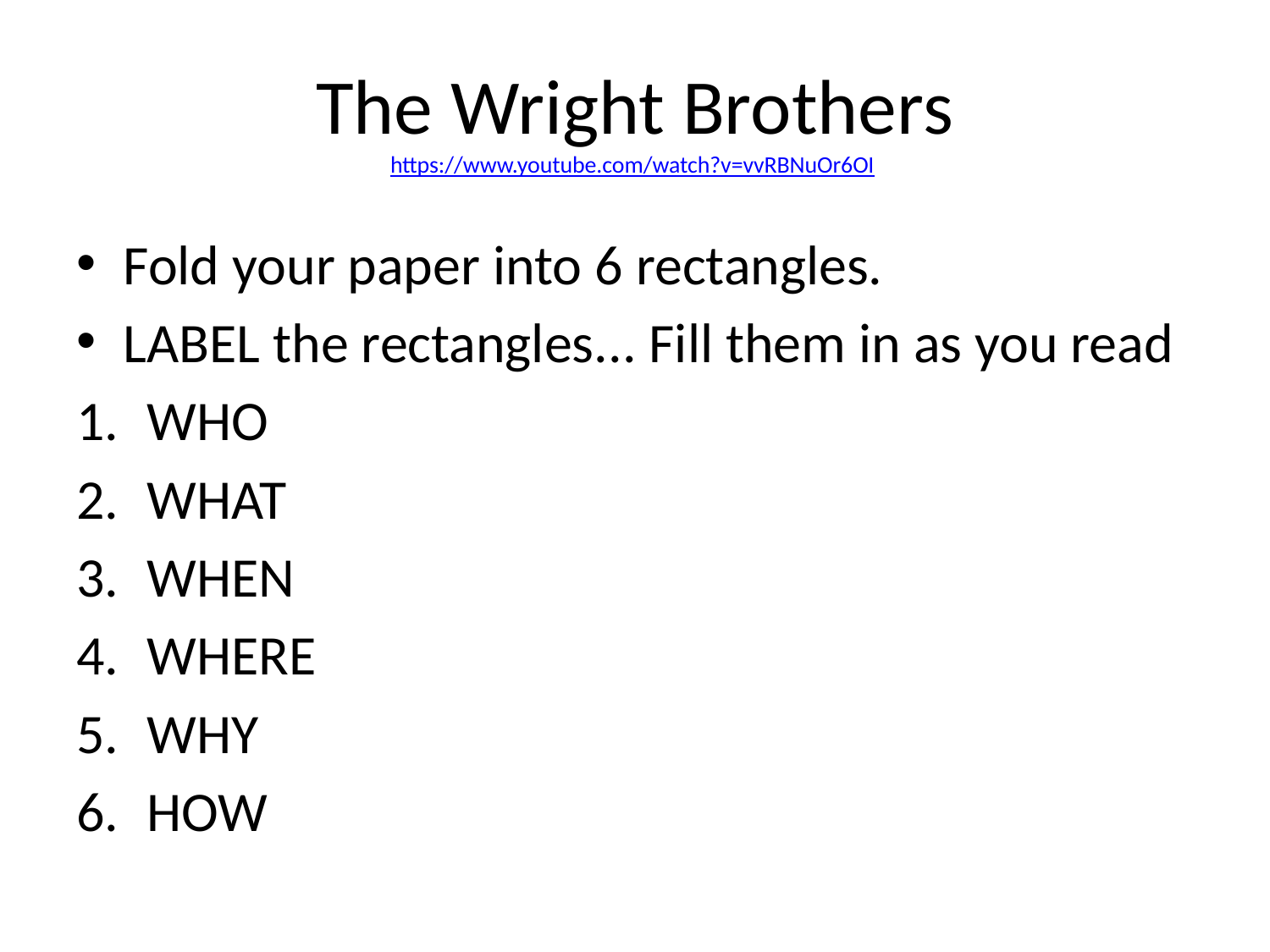

# The Wright Brothers https://www.youtube.com/watch?v=vvRBNuOr6OI
Fold your paper into 6 rectangles.
LABEL the rectangles... Fill them in as you read
WHO
WHAT
WHEN
WHERE
WHY
HOW